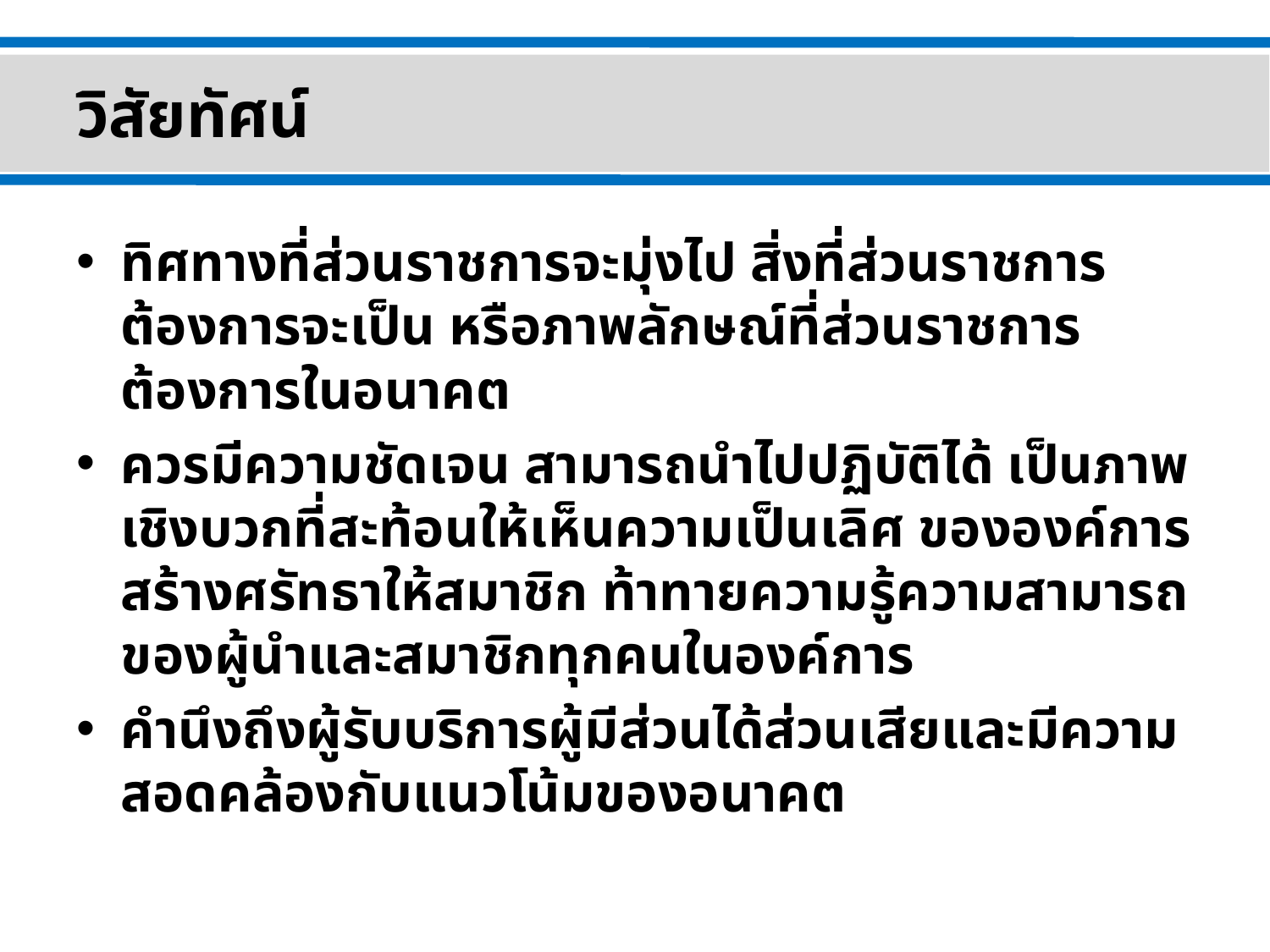

วิสัยทัศน์
ทิศทางที่ส่วนราชการจะมุ่งไป สิ่งที่ส่วนราชการต้องการจะเป็น หรือภาพลักษณ์ที่ส่วนราชการต้องการในอนาคต
ควรมีความชัดเจน สามารถนำไปปฏิบัติได้ เป็นภาพเชิงบวกที่สะท้อนให้เห็นความเป็นเลิศ ขององค์การ สร้างศรัทธาให้สมาชิก ท้าทายความรู้ความสามารถของผู้นำและสมาชิกทุกคนในองค์การ
คำนึงถึงผู้รับบริการผู้มีส่วนได้ส่วนเสียและมีความสอดคล้องกับแนวโน้มของอนาคต